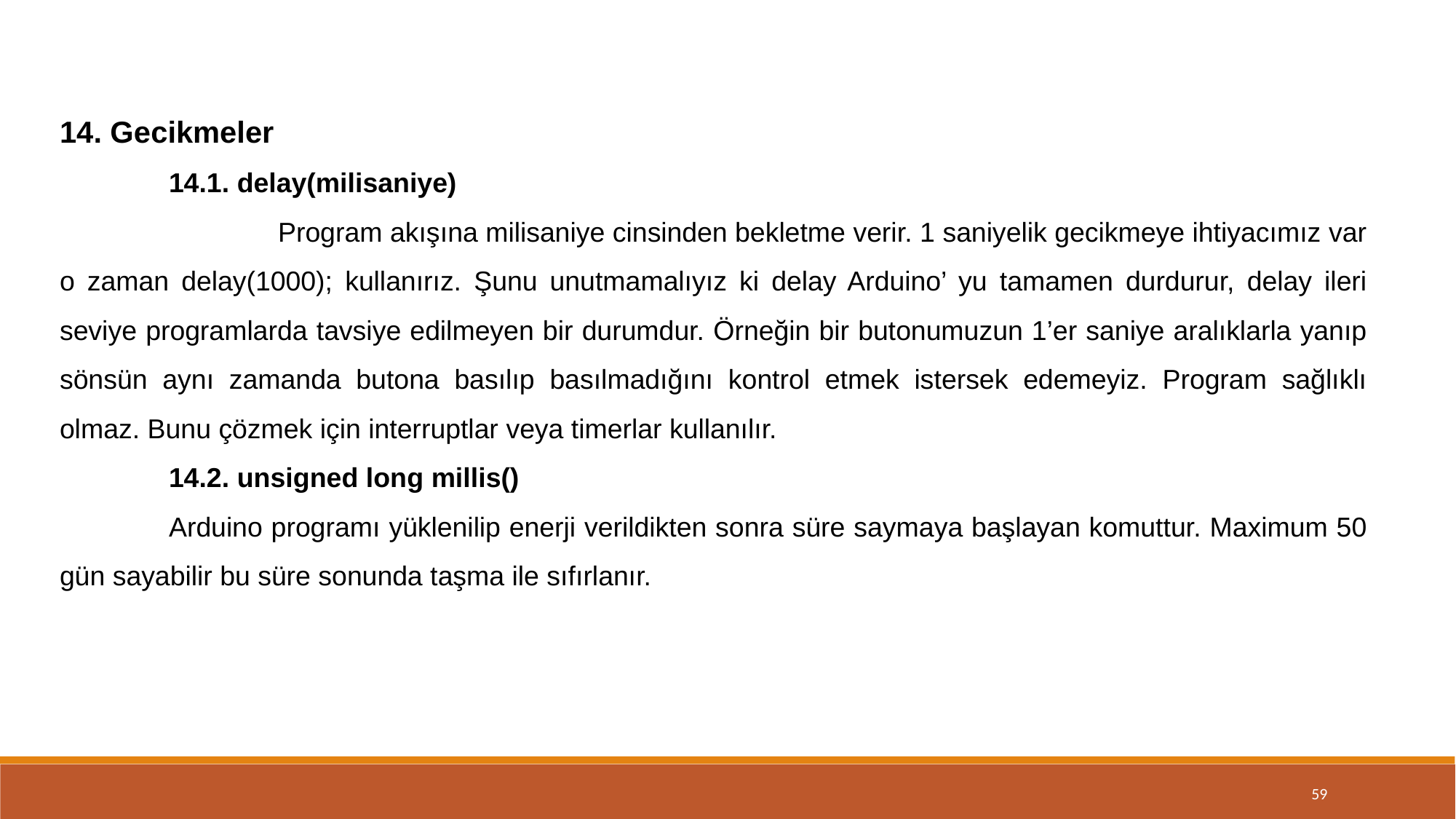

14. Gecikmeler
	14.1. delay(milisaniye)
		Program akışına milisaniye cinsinden bekletme verir. 1 saniyelik gecikmeye ihtiyacımız var o zaman delay(1000); kullanırız. Şunu unutmamalıyız ki delay Arduino’ yu tamamen durdurur, delay ileri seviye programlarda tavsiye edilmeyen bir durumdur. Örneğin bir butonumuzun 1’er saniye aralıklarla yanıp sönsün aynı zamanda butona basılıp basılmadığını kontrol etmek istersek edemeyiz. Program sağlıklı olmaz. Bunu çözmek için interruptlar veya timerlar kullanılır.
	14.2. unsigned long millis()
	Arduino programı yüklenilip enerji verildikten sonra süre saymaya başlayan komuttur. Maximum 50 gün sayabilir bu süre sonunda taşma ile sıfırlanır.
59